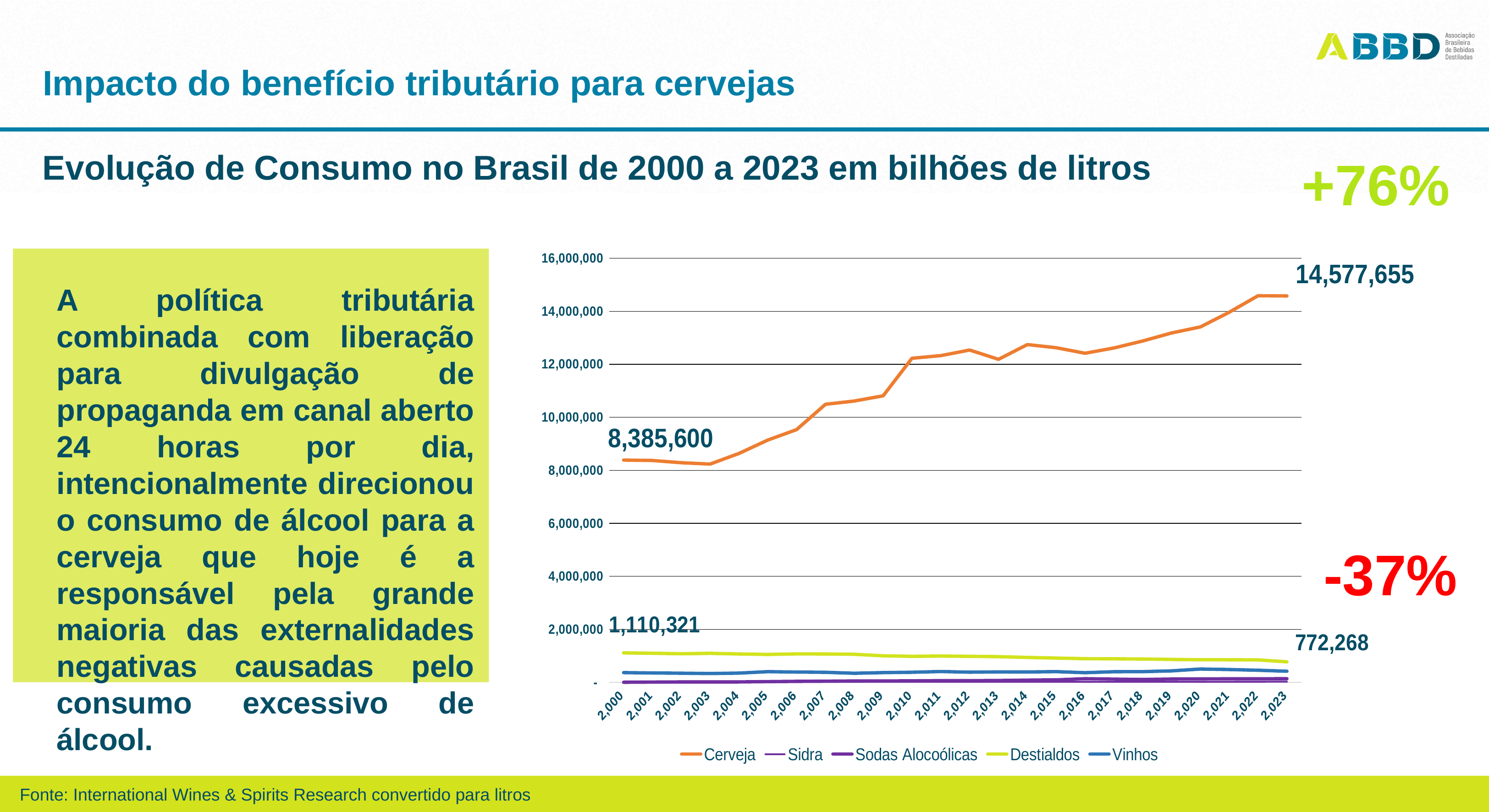

Impacto do benefício tributário para cervejas
Evolução de Consumo no Brasil de 2000 a 2023 em bilhões de litros
+76%

### Chart

| Category | Cerveja | Sidra | Sodas Alocoólicas | Destialdos | Vinhos |
|---|---|---|---|---|---|
| 2000 | 8385599.8936439995 | 15699.999843 | 1831.5 | 1110320.9999999998 | 365780.25000000006 |
| 2001 | 8370699.963992999 | 11549.9998845 | 8991.449999999999 | 1095927.3000000003 | 352867.04999999993 |
| 2002 | 8285999.935139999 | 11024.999889749999 | 14994.449999999999 | 1078663.0500000003 | 343932.75 |
| 2003 | 8234999.92575 | 11524.99988475 | 14568.75 | 1092674.2500000002 | 331326.00000000006 |
| 2004 | 8634999.94245 | 11999.99988 | 16292.25 | 1069166.7000000002 | 348072.75 |
| 2005 | 9139999.917599998 | 13999.999859999998 | 25607.25 | 1051544.2500000005 | 402110.9999999999 |
| 2006 | 9534999.944024999 | 15999.99984 | 36371.25 | 1072572.7500000005 | 387934.65 |
| 2007 | 10489999.874984998 | 16999.999829999997 | 42576.75 | 1069269.7500000005 | 377221.5 |
| 2008 | 10613499.894045 | 17999.999819999997 | 50285.25 | 1057178.25 | 341387.99999999994 |
| 2009 | 10809999.862199998 | 18499.999815 | 49581.0 | 1000491.7500000003 | 365661.00000000006 |
| 2010 | 12226999.37773001 | 18999.999809999998 | 55903.50000000001 | 980686.1700000009 | 378987.75000000006 |
| 2011 | 12326999.376730004 | 19499.999805 | 63597.149999999994 | 990193.2300000002 | 407366.5500000002 |
| 2012 | 12537730.254622692 | 20499.999795 | 63408.69 | 981046.0800000008 | 381960.81000000035 |
| 2013 | 12187015.754029837 | 21549.9997845 | 67444.65 | 967736.880000001 | 392249.9699999998 |
| 2014 | 12743317.903616818 | 21549.9997845 | 81997.2 | 938773.89 | 390806.7300000001 |
| 2015 | 12625364.884726346 | 20574.99979425 | 92370.24 | 914128.9200000002 | 403241.39999999997 |
| 2016 | 12415319.842951799 | 17549.9998245 | 136035.36000000002 | 891612.4500000002 | 363273.3 |
| 2017 | 12614809.813821897 | 18549.999814499995 | 119908.34999999999 | 886183.920000001 | 399948.48000000016 |
| 2018 | 12878713.842142856 | 19599.999804 | 106187.49 | 878291.1900000004 | 402296.87700000044 |
| 2019 | 13181869.973524418 | 20599.999794 | 123429.96 | 863591.5260000015 | 431566.81200000003 |
| 2020 | 13409038.979346052 | 17899.999820999998 | 127264.13999999998 | 851174.0100000002 | 501218.0459999995 |
| 2021 | 13963360.835211756 | 20049.9997995 | 131906.52000000002 | 850038.3000000009 | 482778.4139999996 |
| 2022 | 14586359.030367125 | 21549.9997845 | 133396.704 | 845396.4240000001 | 455172.1425000001 |
| 2023 | 14577655.32000001 | 24000.03 | 136299.87000000002 | 772267.8600000005 | 417617.3699999996 |

A política tributária combinada com liberação para divulgação de propaganda em canal aberto 24 horas por dia, intencionalmente direcionou o consumo de álcool para a cerveja que hoje é a responsável pela grande maioria das externalidades negativas causadas pelo consumo excessivo de álcool.
-37%
Fonte: International Wines & Spirits Research convertido para litros